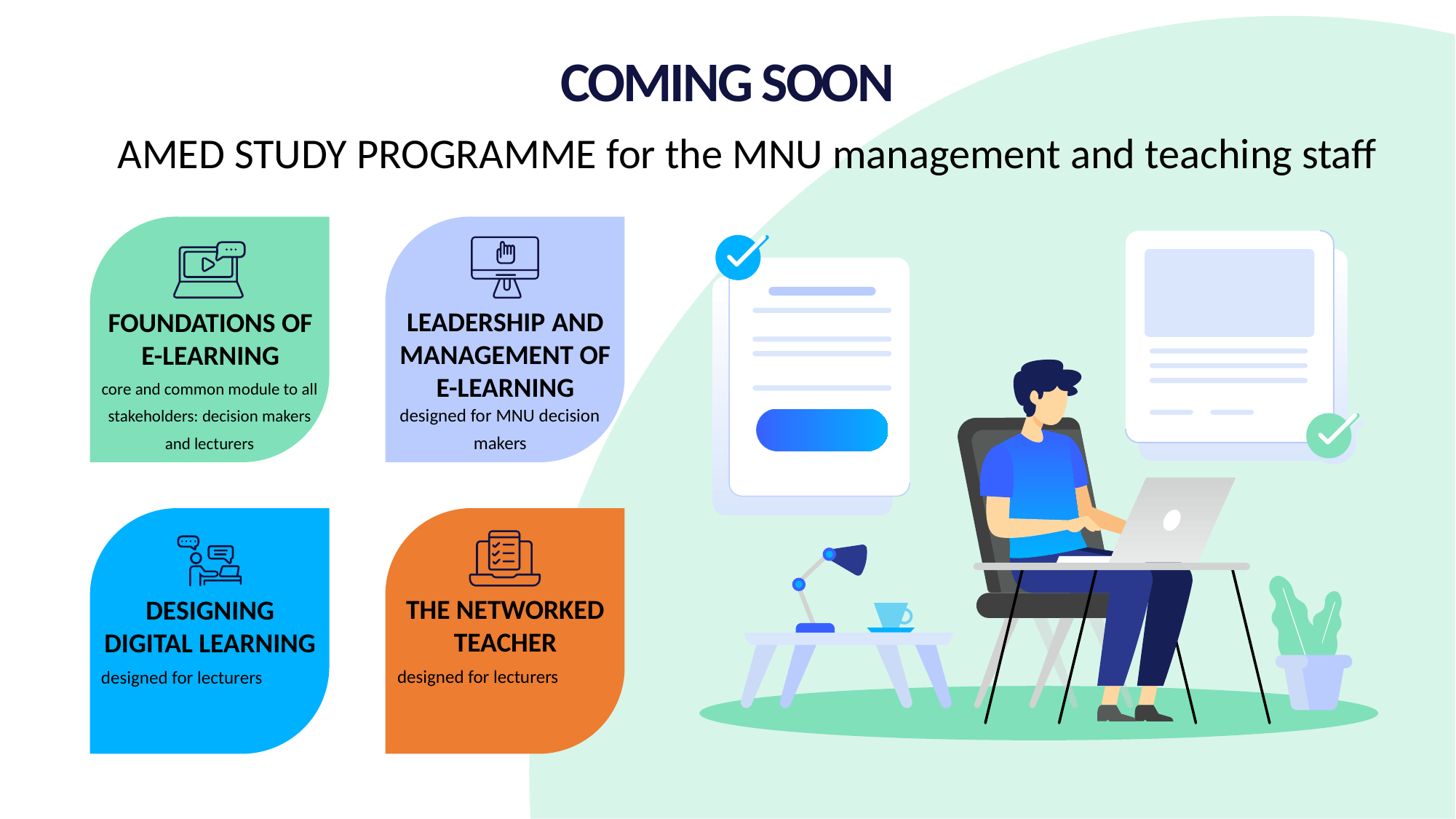

COMING SOON
AMED STUDY PROGRAMME for the MNU management and teaching staff

LEADERSHIP AND MANAGEMENT OF E-LEARNING
FOUNDATIONS OF E-LEARNING
core and common module to all stakeholders: decision makers and lecturers
designed for MNU decision makers

THE NETWORKED TEACHER
DESIGNING DIGITAL LEARNING
designed for lecturers
designed for lecturers